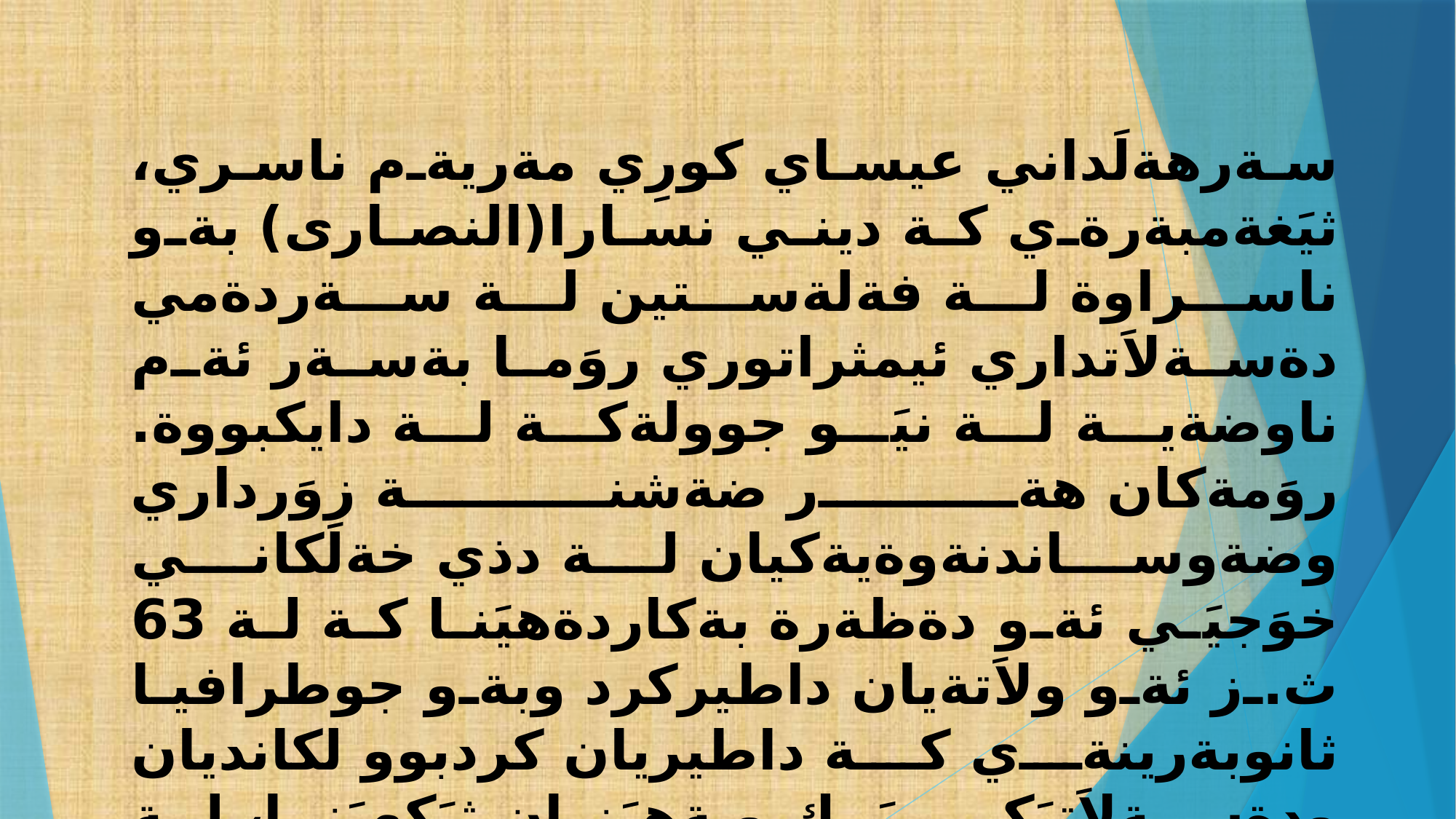

سةرهةلَداني عيساي كورِي مةريةم ناسري، ثيَغةمبةرةي كة ديني نسارا(النصارى) بةو ناسراوة لة فةلةستين لة سةردةمي دةسةلاَتداري ئيمثراتوري روَما بةسةر ئةم ناوضةية لة نيَو جوولةكة لة دايكبووة. روَمةكان هةر ضةشنة زوَرداري وضةوساندنةوةيةكيان لة دذي خةلَكاني خوَجيَي ئةو دةظةرة بةكاردةهيَنا كة لة 63 ث.ز ئةو ولاَتةيان داطيركرد وبةو جوطرافيا ثانوبةرينةي كة داطيريان كردبوو لكانديان ودةسةلاَتيَكي ريَك وبةهيَزيان ثيَكهيَنا، لة نيَوان طةلي بالاَدةست ، واتا روَم لةطةلَ طةلي بندةستي جوولةكة هيضثةيوةندييةكي باش بووني نةبووة.